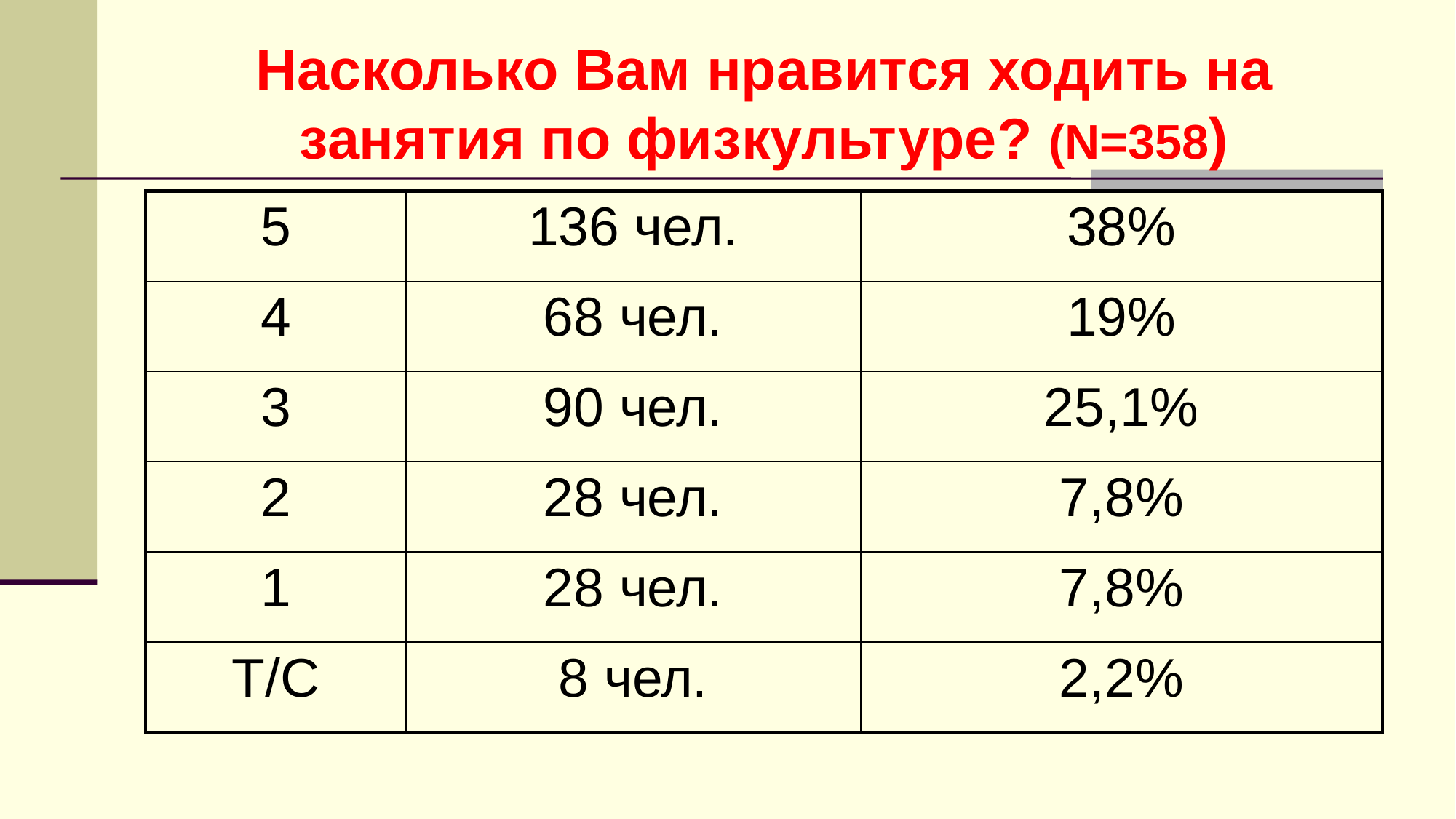

# Насколько Вам нравится ходить на занятия по физкультуре? (N=358)
| 5 | 136 чел. | 38% |
| --- | --- | --- |
| 4 | 68 чел. | 19% |
| 3 | 90 чел. | 25,1% |
| 2 | 28 чел. | 7,8% |
| 1 | 28 чел. | 7,8% |
| Т/С | 8 чел. | 2,2% |